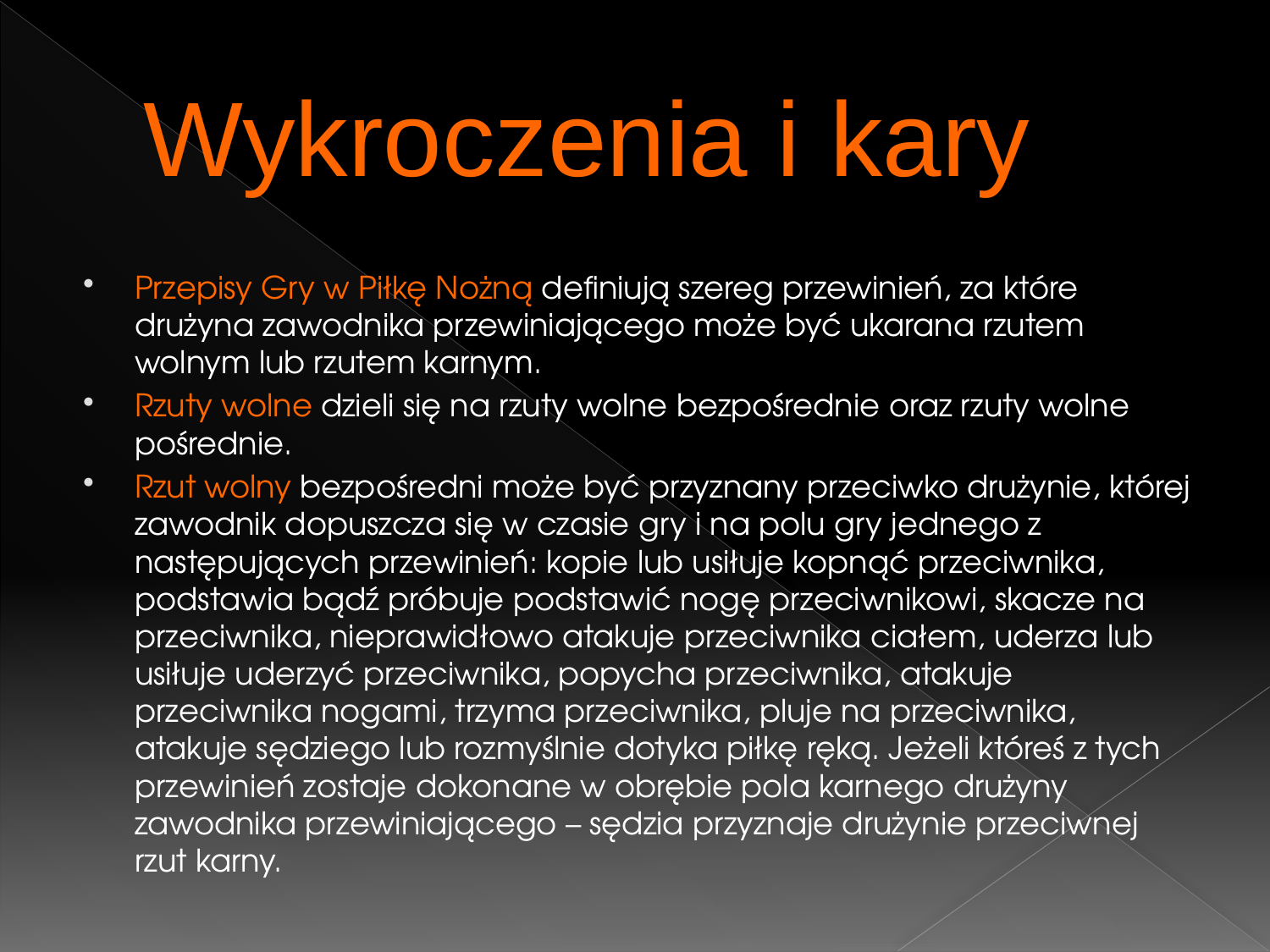

# Wykroczenia i kary
Przepisy Gry w Piłkę Nożną definiują szereg przewinień, za które drużyna zawodnika przewiniającego może być ukarana rzutem wolnym lub rzutem karnym.
Rzuty wolne dzieli się na rzuty wolne bezpośrednie oraz rzuty wolne pośrednie.
Rzut wolny bezpośredni może być przyznany przeciwko drużynie, której zawodnik dopuszcza się w czasie gry i na polu gry jednego z następujących przewinień: kopie lub usiłuje kopnąć przeciwnika, podstawia bądź próbuje podstawić nogę przeciwnikowi, skacze na przeciwnika, nieprawidłowo atakuje przeciwnika ciałem, uderza lub usiłuje uderzyć przeciwnika, popycha przeciwnika, atakuje przeciwnika nogami, trzyma przeciwnika, pluje na przeciwnika, atakuje sędziego lub rozmyślnie dotyka piłkę ręką. Jeżeli któreś z tych przewinień zostaje dokonane w obrębie pola karnego drużyny zawodnika przewiniającego – sędzia przyznaje drużynie przeciwnej rzut karny.